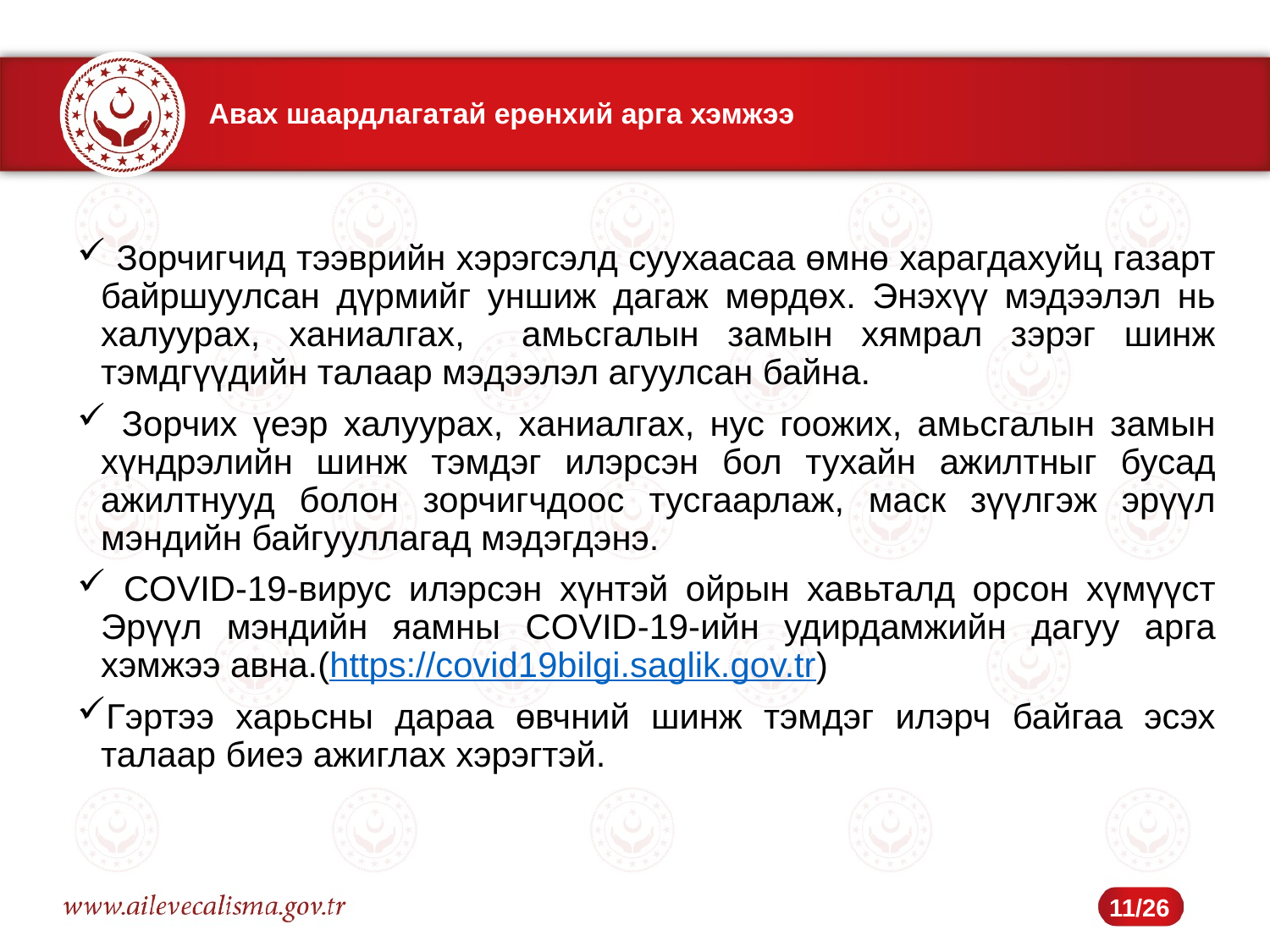

# Авах шаардлагатай ерөнхий арга хэмжээ
 Зорчигчид тээврийн хэрэгсэлд суухаасаа өмнө харагдахуйц газарт байршуулсан дүрмийг уншиж дагаж мөрдөх. Энэхүү мэдээлэл нь халуурах, ханиалгах,  амьсгалын замын хямрал зэрэг шинж тэмдгүүдийн талаар мэдээлэл агуулсан байна.
 Зорчих үеэр халуурах, ханиалгах, нус гоожих, амьсгалын замын хүндрэлийн шинж тэмдэг илэрсэн бол тухайн ажилтныг бусад ажилтнууд болон зорчигчдоос тусгаарлаж, маск зүүлгэж эрүүл мэндийн байгууллагад мэдэгдэнэ.
 COVID-19-вирус илэрсэн хүнтэй ойрын хавьталд орсон хүмүүст Эрүүл мэндийн яамны COVID-19-ийн удирдамжийн дагуу арга хэмжээ авна.(https://covid19bilgi.saglik.gov.tr)
Гэртээ харьсны дараа өвчний шинж тэмдэг илэрч байгаа эсэх талаар биеэ ажиглах хэрэгтэй.
11/26